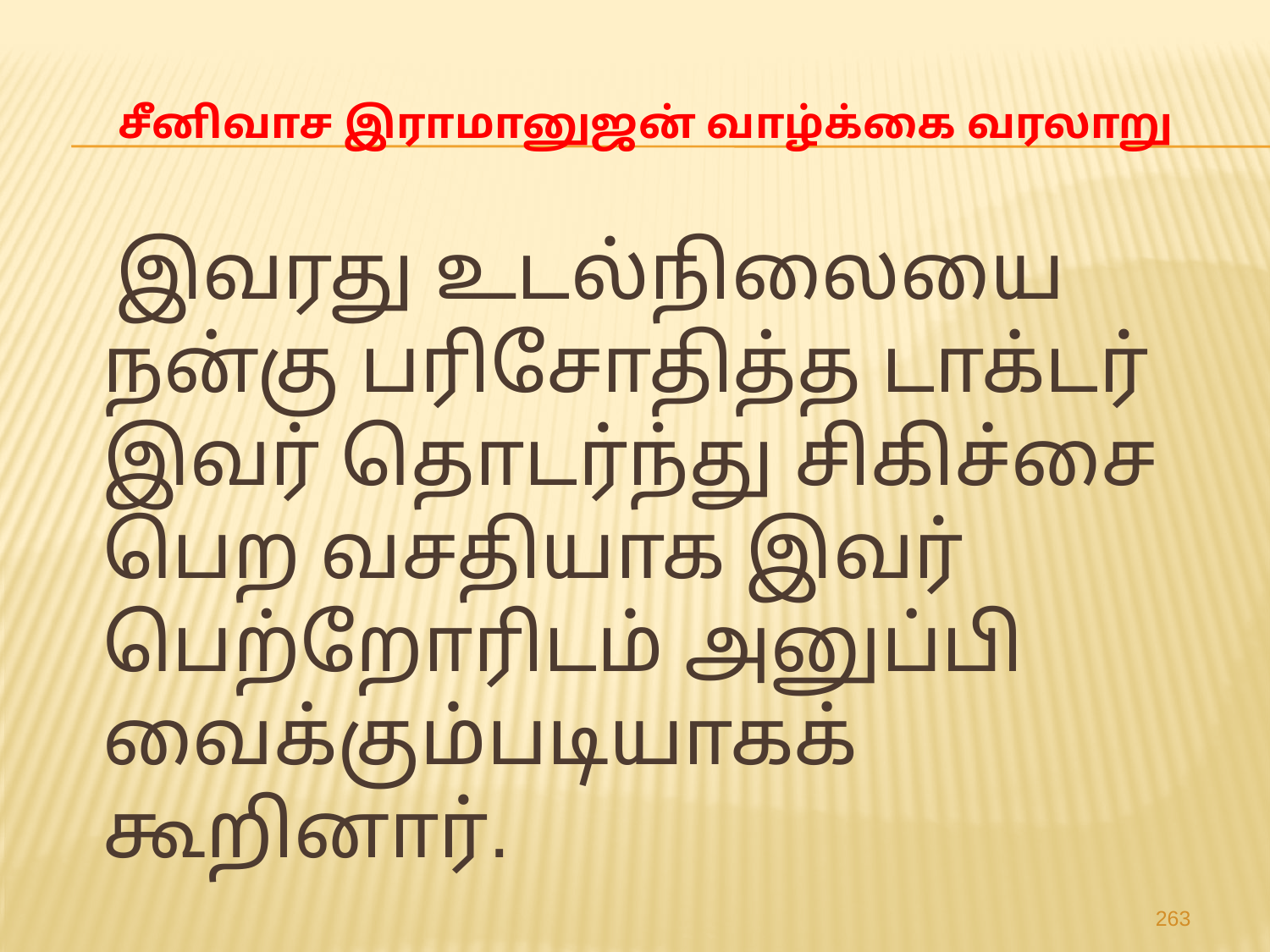

# சீனிவாச இராமானுஜன் வாழ்க்கை வரலாறு
   இவரது உடல்நிலையை நன்கு பரிசோதித்த டாக்டர் இவர் தொடர்ந்து சிகிச்சை பெற வசதியாக இவர் பெற்றோரிடம் அனுப்பி வைக்கும்படியாகக் கூறினார்.

263